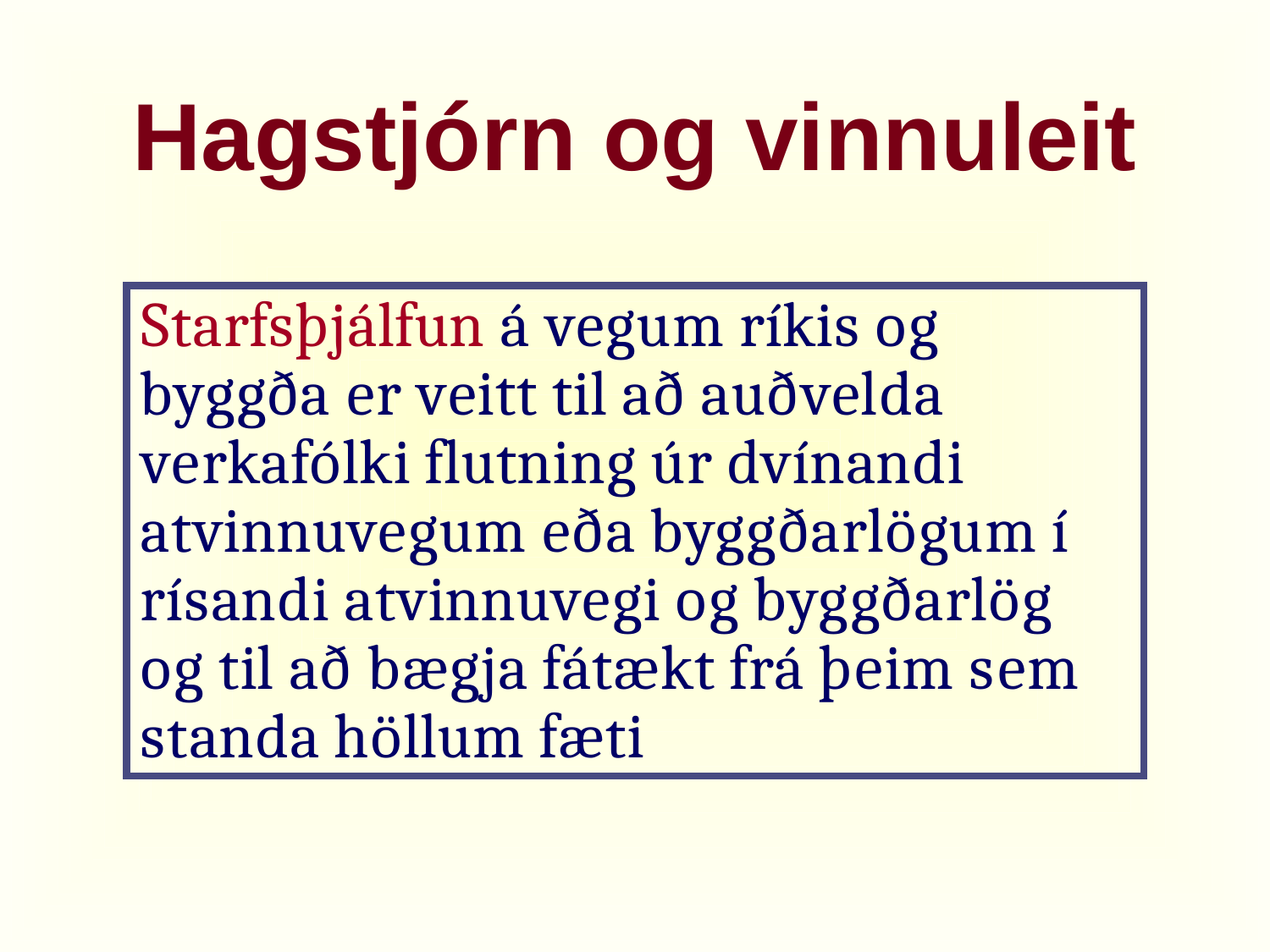

Hagstjórn og vinnuleit
Starfsþjálfun á vegum ríkis og byggða er veitt til að auðvelda verkafólki flutning úr dvínandi atvinnuvegum eða byggðarlögum í rísandi atvinnuvegi og byggðarlög og til að bægja fátækt frá þeim sem standa höllum fæti